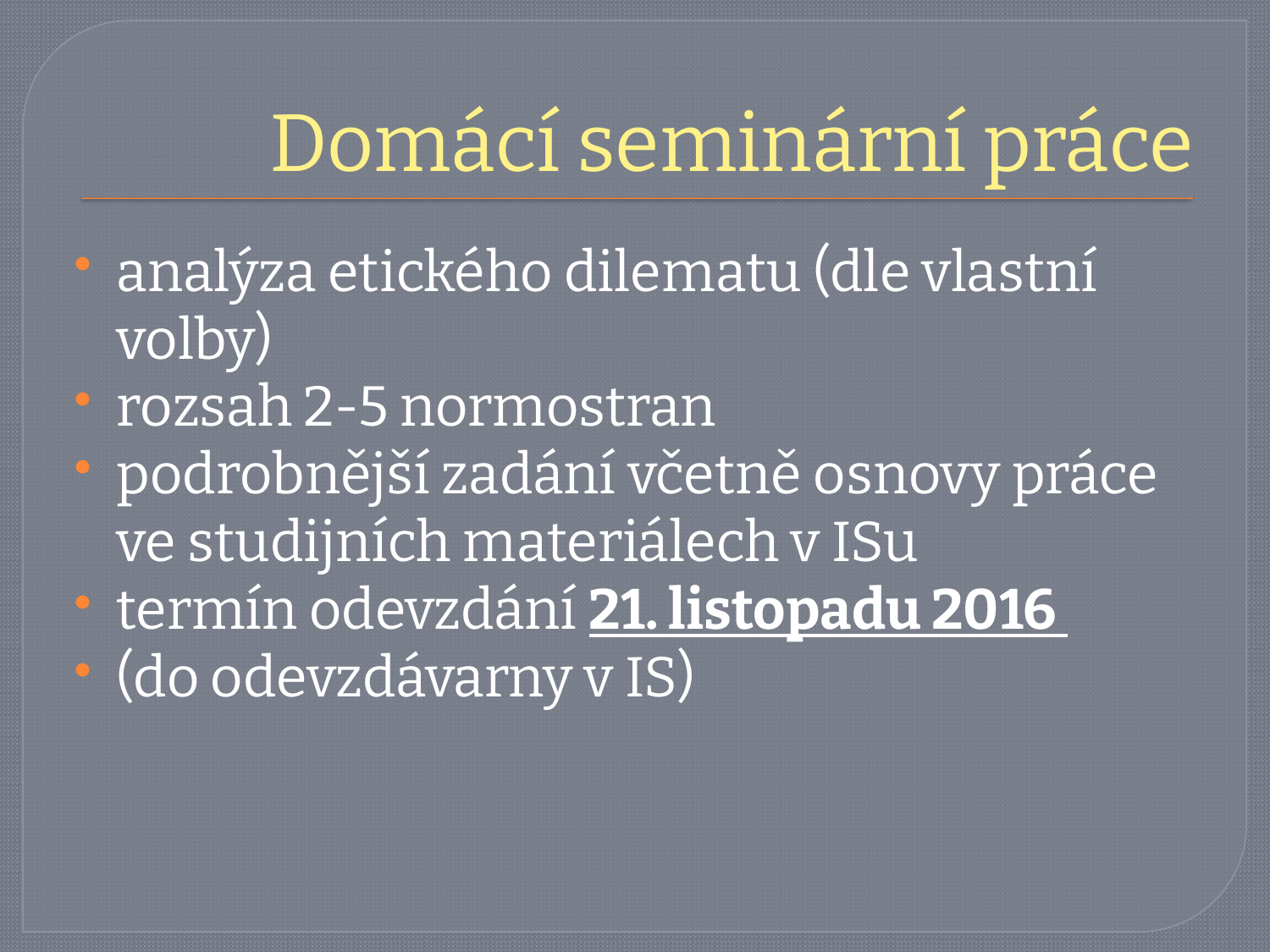

# Domácí seminární práce
analýza etického dilematu (dle vlastní volby)
rozsah 2-5 normostran
podrobnější zadání včetně osnovy práce ve studijních materiálech v ISu
termín odevzdání 21. listopadu 2016
(do odevzdávarny v IS)